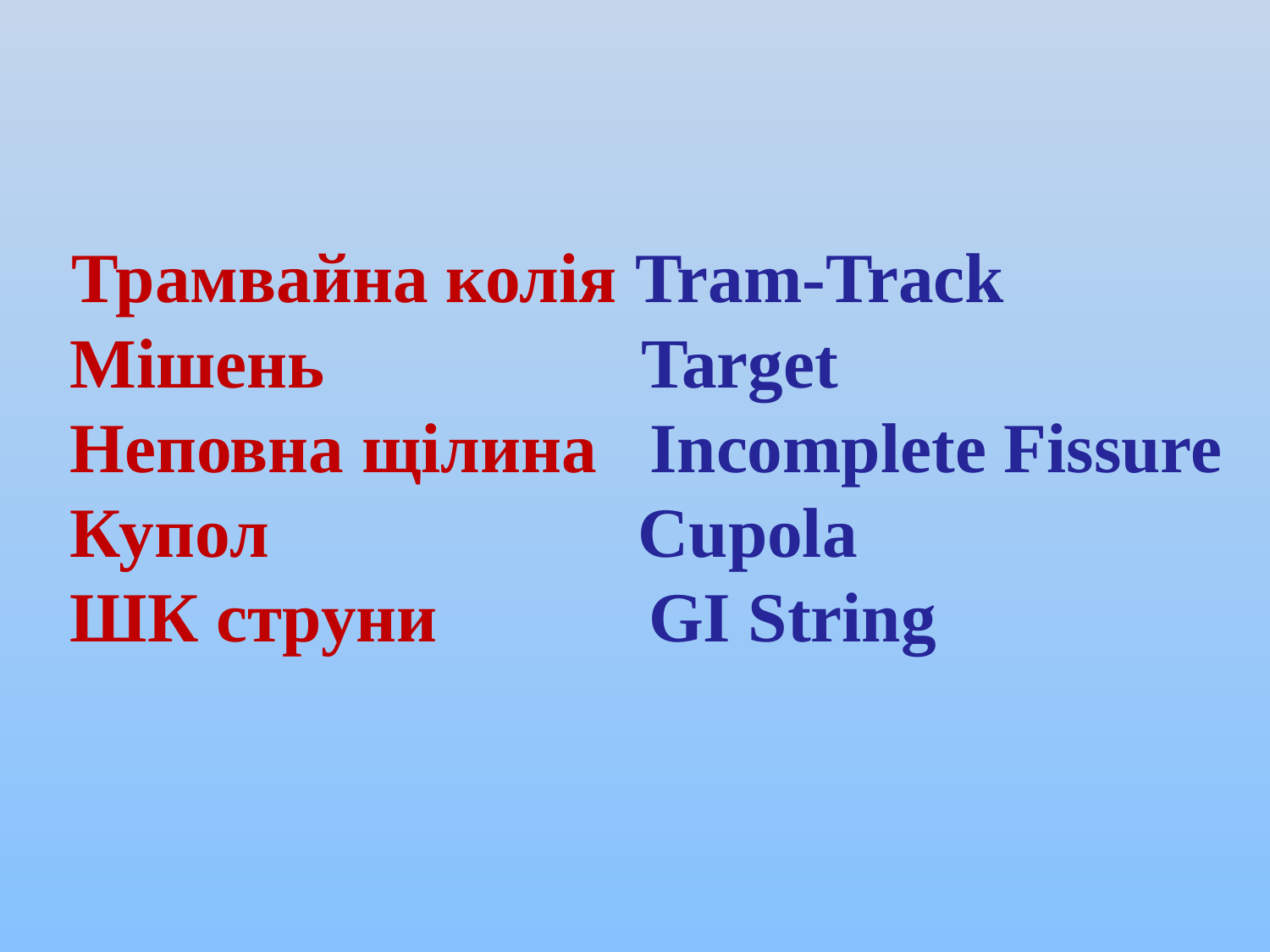

# Трамвайна колія Tram-Track Мішень                  Target Неповна щілина   Incomplete Fissure Купол                     Cupola ШК струни            GI String